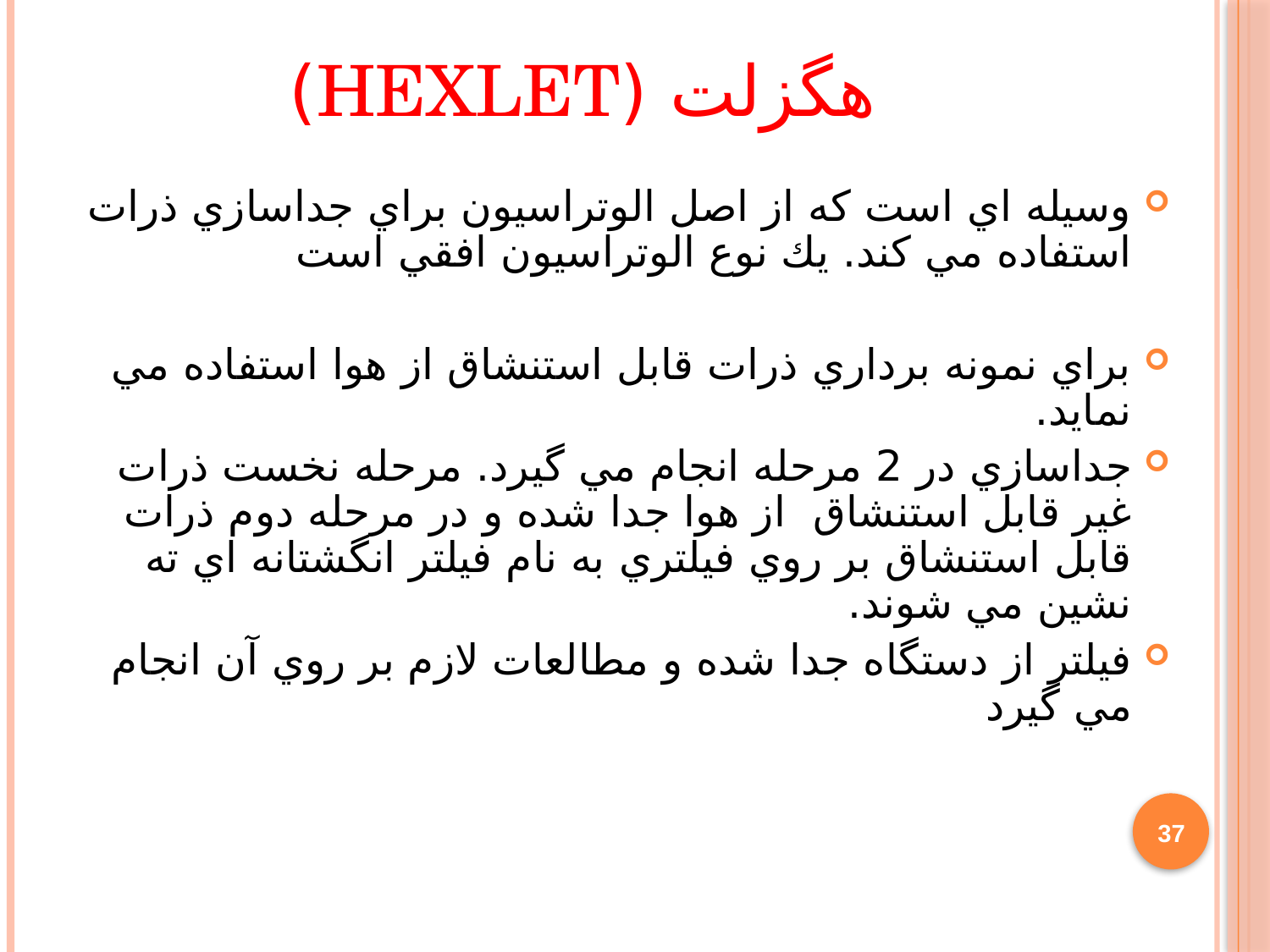

هگزلت (Hexlet)
وسيله اي است كه از اصل الوتراسيون براي جداسازي ذرات استفاده مي كند. يك نوع الوتراسيون افقي است

براي نمونه برداري ذرات قابل استنشاق از هوا استفاده مي نمايد.
جداسازي در 2 مرحله انجام مي گيرد. مرحله نخست ذرات غير قابل استنشاق  از هوا جدا شده و در مرحله دوم ذرات قابل استنشاق بر روي فيلتري به نام فيلتر انگشتانه اي ته نشين مي شوند.
فيلتر از دستگاه جدا شده و مطالعات لازم بر روي آن انجام مي گيرد
37